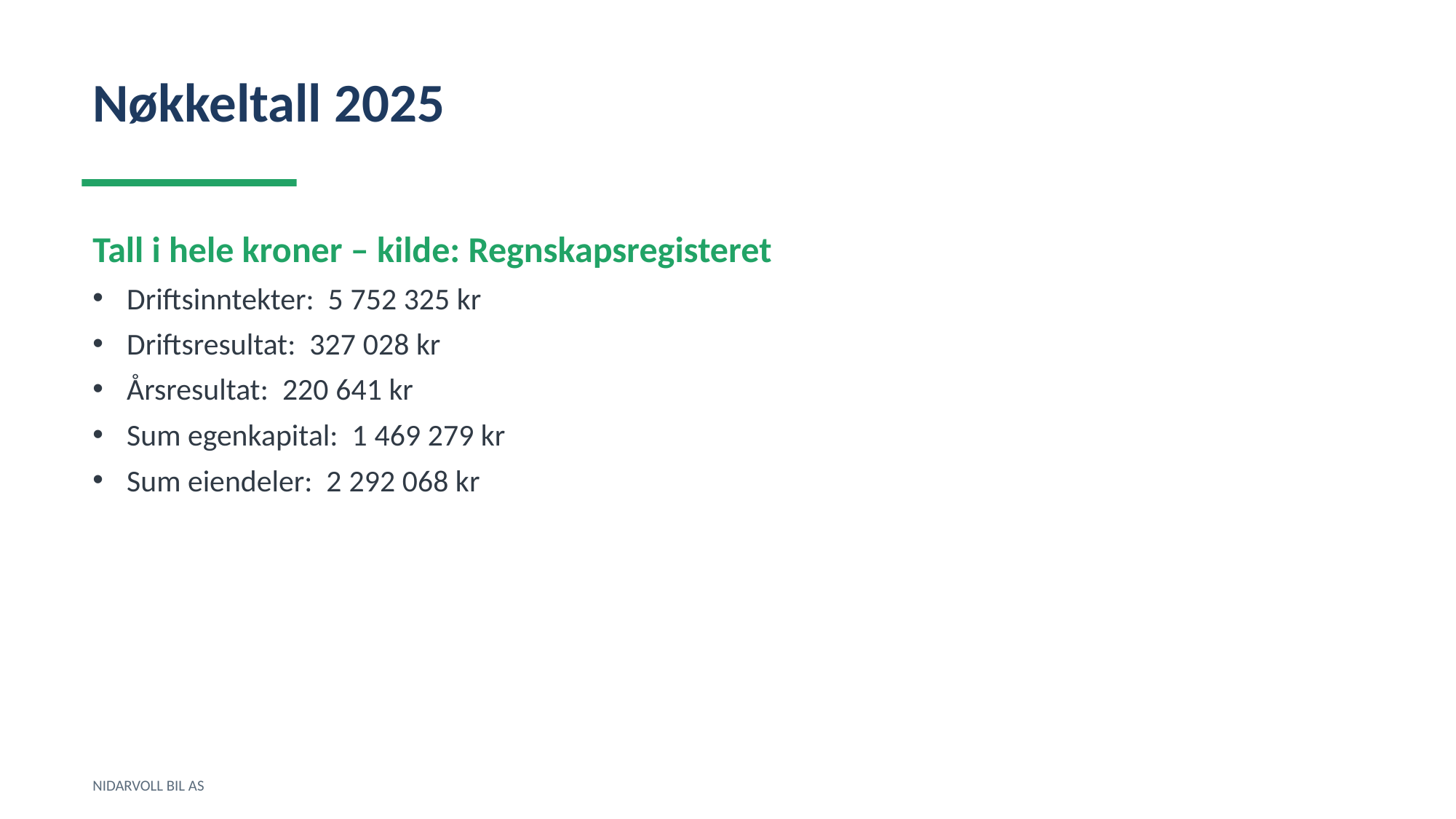

Nøkkeltall 2025

Tall i hele kroner – kilde: Regnskapsregisteret
Driftsinntekter:  5 752 325 kr
Driftsresultat:  327 028 kr
Årsresultat:  220 641 kr
Sum egenkapital:  1 469 279 kr
Sum eiendeler:  2 292 068 kr
NIDARVOLL BIL AS